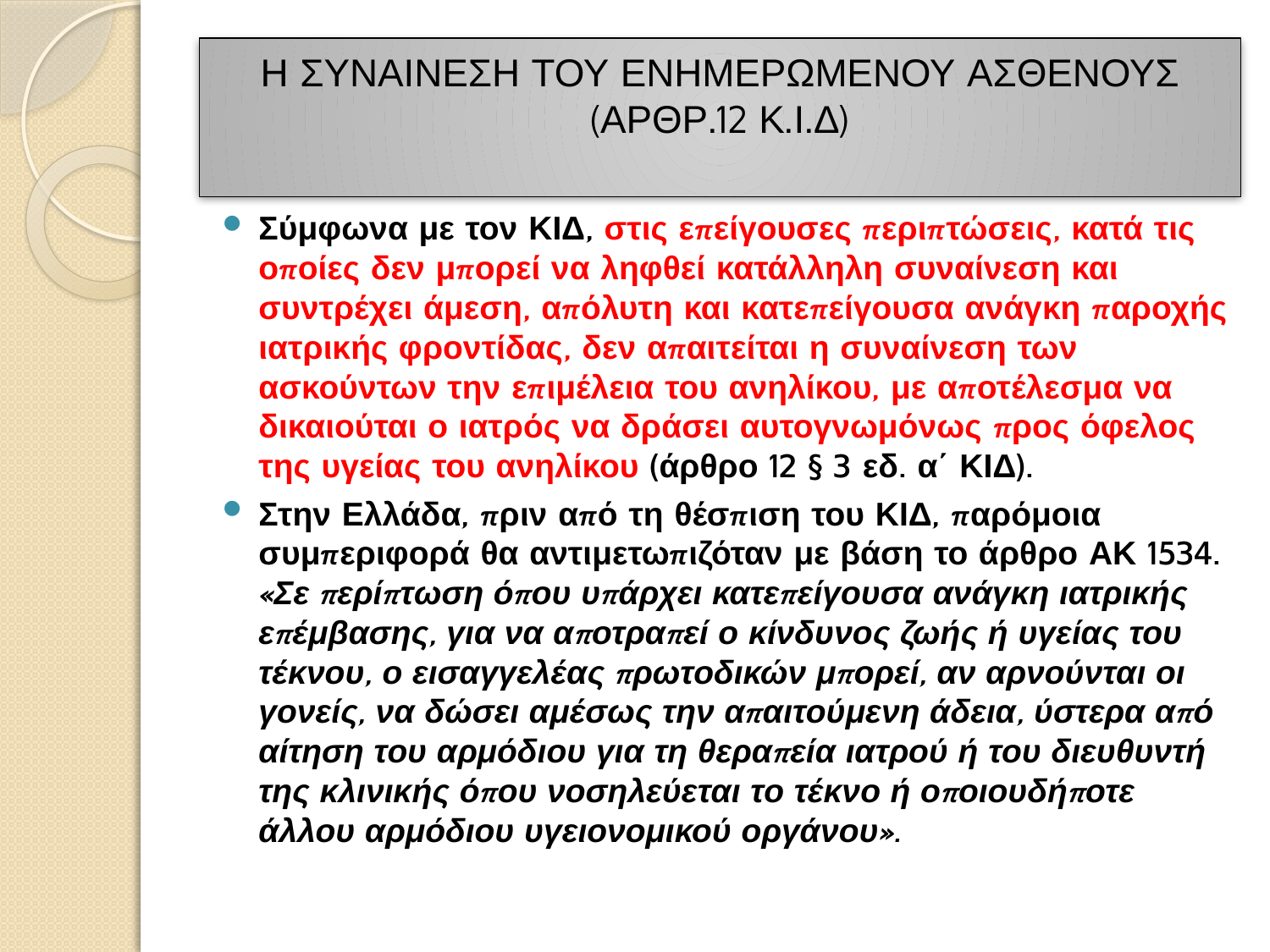

# Η ΣΥΝΑΙΝΕΣΗ ΤΟΥ ΕΝΗΜΕΡΩΜΕΝΟΥ ΑΣΘΕΝΟΥΣ (ΑΡΘΡ.12 Κ.Ι.Δ)
Σύμφωνα με τον ΚΙΔ, στις επείγουσες περιπτώσεις, κατά τις οποίες δεν μπορεί να ληφθεί κατάλληλη συναίνεση και συντρέχει άμεση, απόλυτη και κατεπείγουσα ανάγκη παροχής ιατρικής φροντίδας, δεν απαιτείται η συναίνεση των ασκούντων την επιμέλεια του ανηλίκου, με αποτέλεσμα να δικαιούται ο ιατρός να δράσει αυτογνωμόνως προς όφελος της υγείας του ανηλίκου (άρθρο 12 § 3 εδ. α΄ ΚΙΔ).
Στην Ελλάδα, πριν από τη θέσπιση του ΚΙΔ, παρόμοια συμπεριφορά θα αντιμετωπιζόταν με βάση το άρθρο ΑΚ 1534. «Σε περίπτωση όπου υπάρχει κατεπείγουσα ανάγκη ιατρικής επέμβασης, για να αποτραπεί ο κίνδυνος ζωής ή υγείας του τέκνου, ο εισαγγελέας πρωτοδικών μπορεί, αν αρνούνται οι γονείς, να δώσει αμέσως την απαιτούμενη άδεια, ύστερα από αίτηση του αρμόδιου για τη θεραπεία ιατρού ή του διευθυντή της κλινικής όπου νοσηλεύεται το τέκνο ή οποιουδήποτε άλλου αρμόδιου υγειονομικού οργάνου».